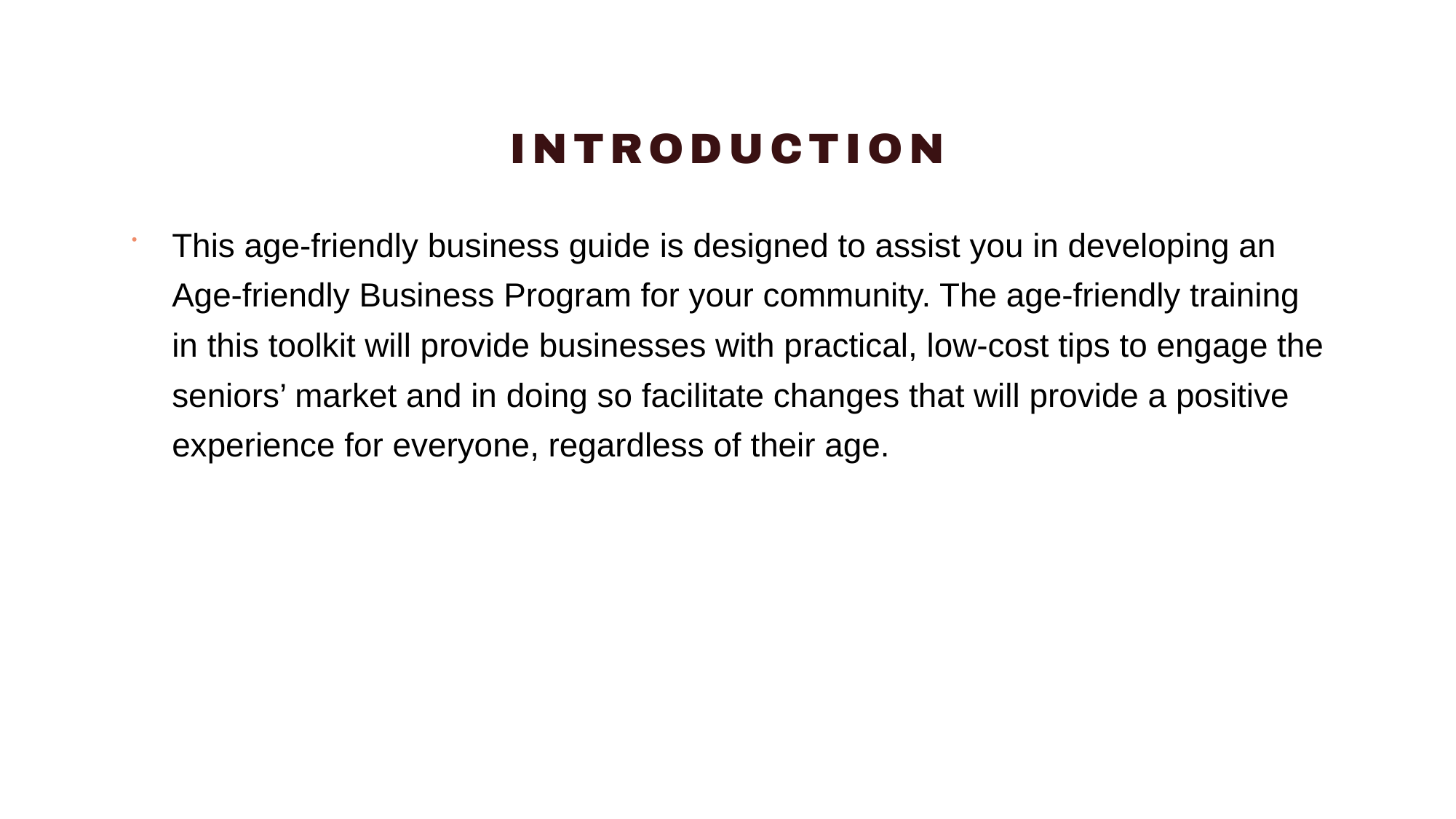

# Introduction
This age-friendly business guide is designed to assist you in developing an Age-friendly Business Program for your community. The age-friendly training in this toolkit will provide businesses with practical, low-cost tips to engage the seniors’ market and in doing so facilitate changes that will provide a positive experience for everyone, regardless of their age.